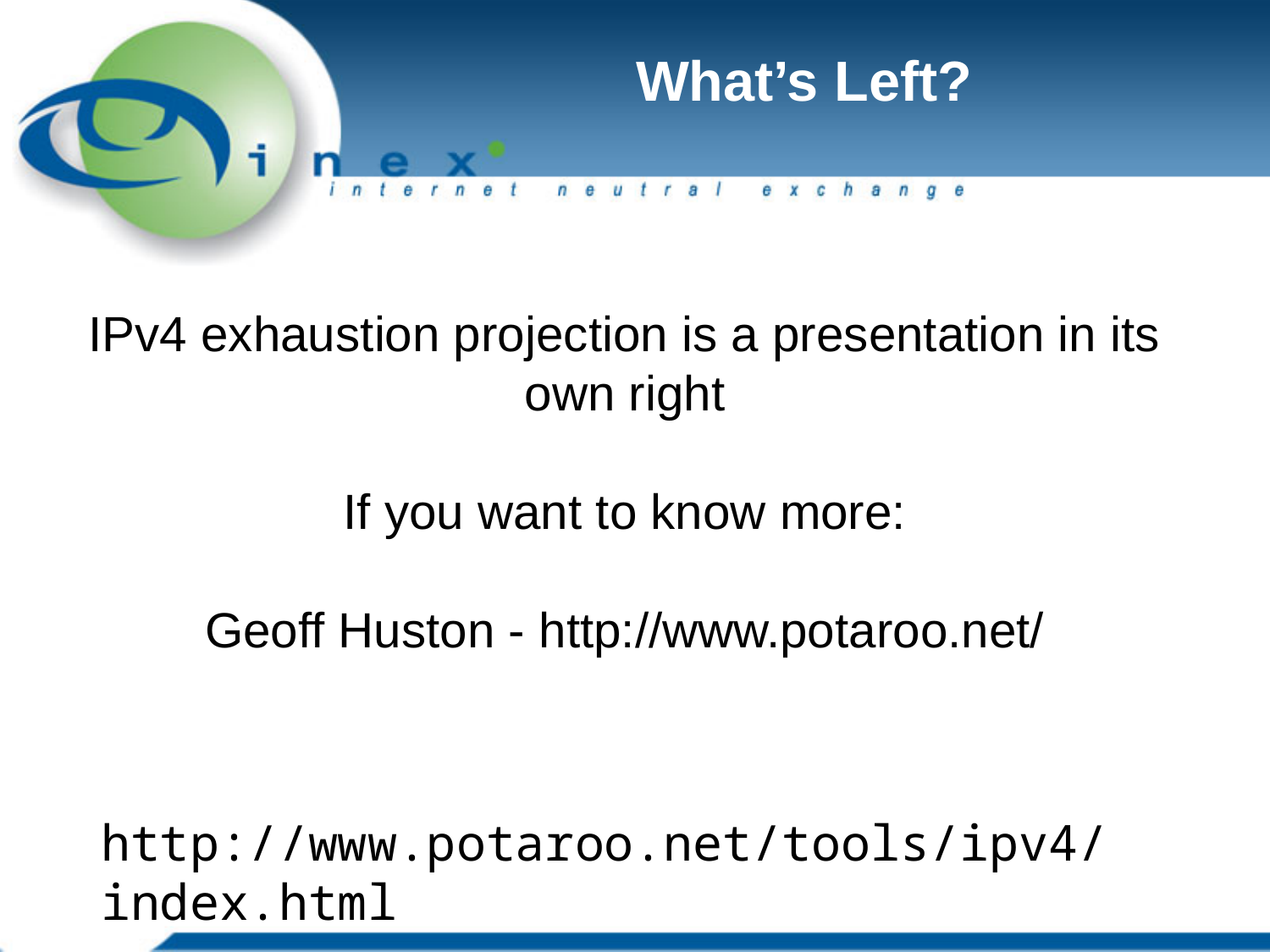

# What’s Left?
IPv4 exhaustion projection is a presentation in its own right

If you want to know more:

Geoff Huston - http://www.potaroo.net/
http://www.potaroo.net/tools/ipv4/index.html